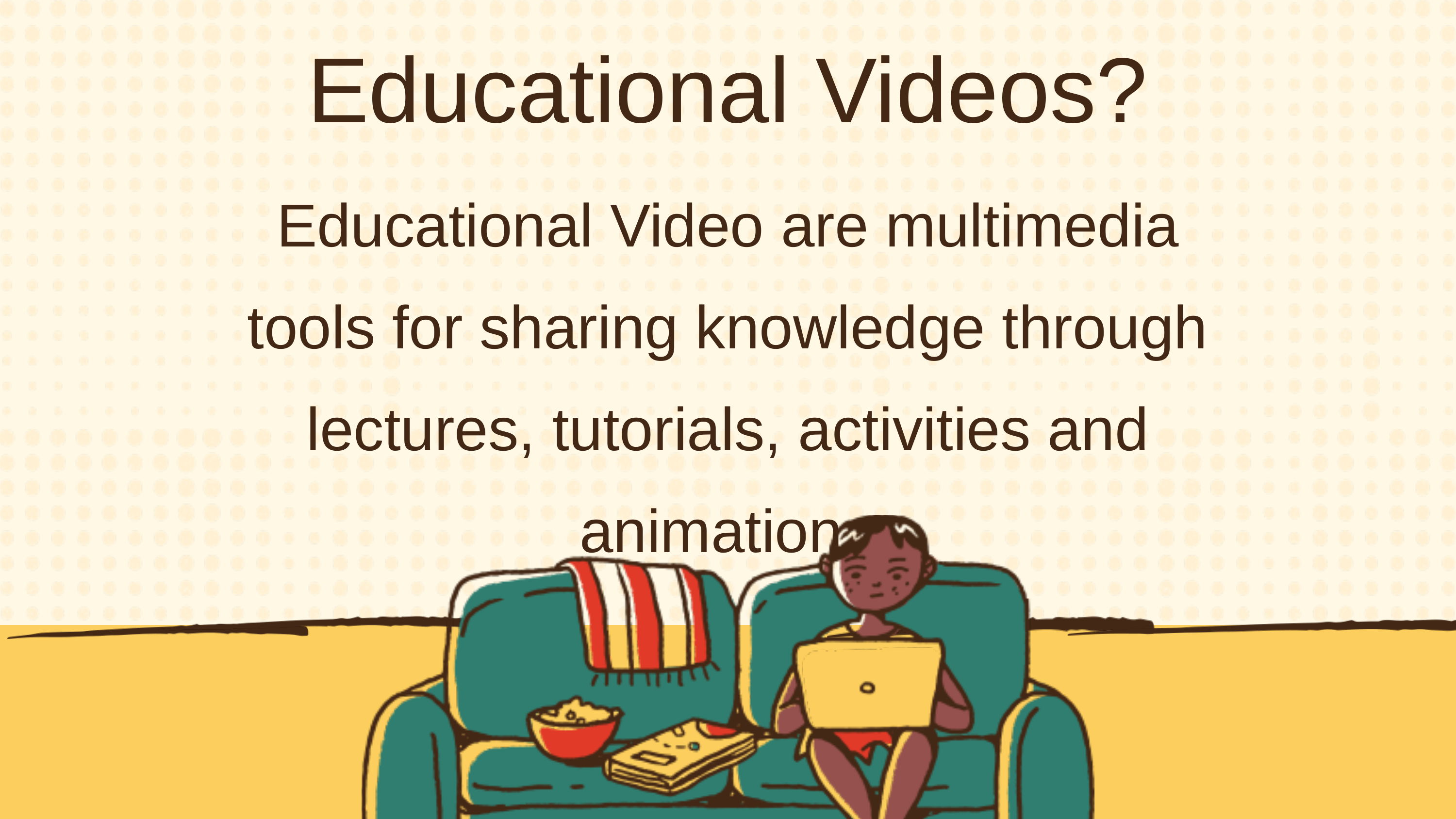

Educational Videos?
Educational Video are multimedia tools for sharing knowledge through lectures, tutorials, activities and animation.